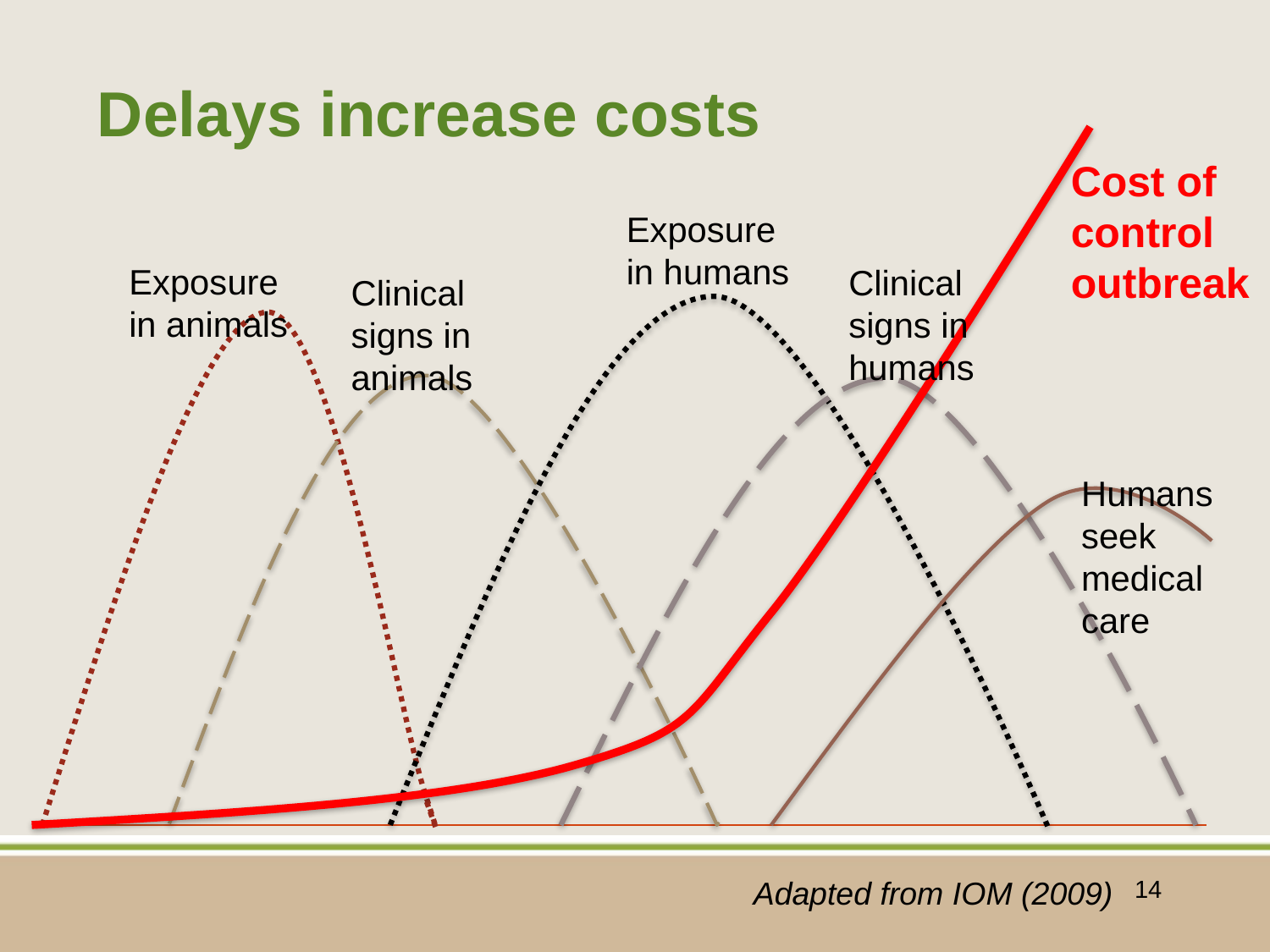

# Delays increase costs

Cost of control outbreak
Exposure in humans
Exposure in animals
Clinical signs in humans
Clinical signs in animals

Humans seek medical care
Adapted from IOM (2009)
14